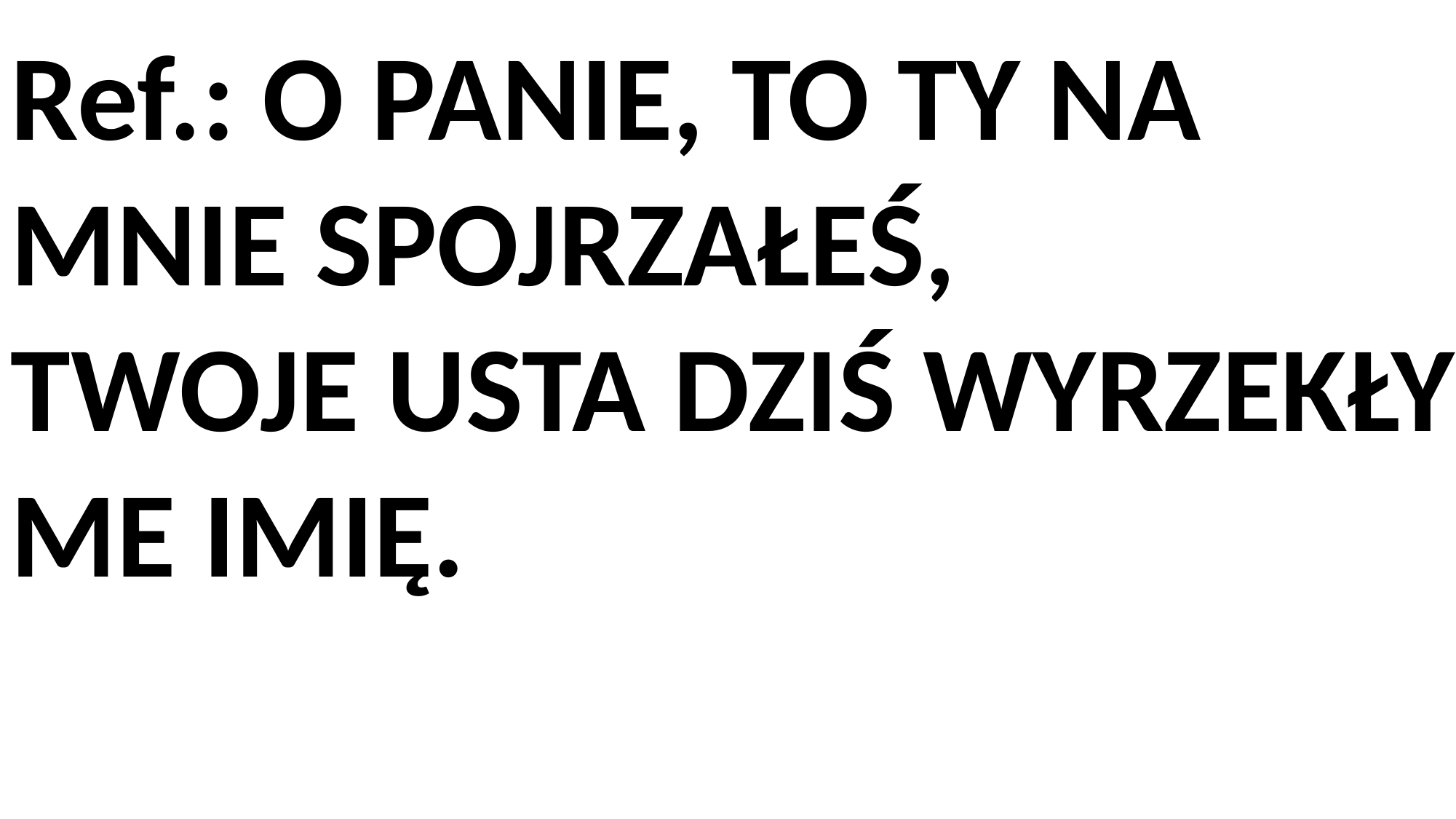

Ref.: O PANIE, TO TY NA MNIE SPOJRZAŁEŚ,
TWOJE USTA DZIŚ WYRZEKŁY ME IMIĘ.